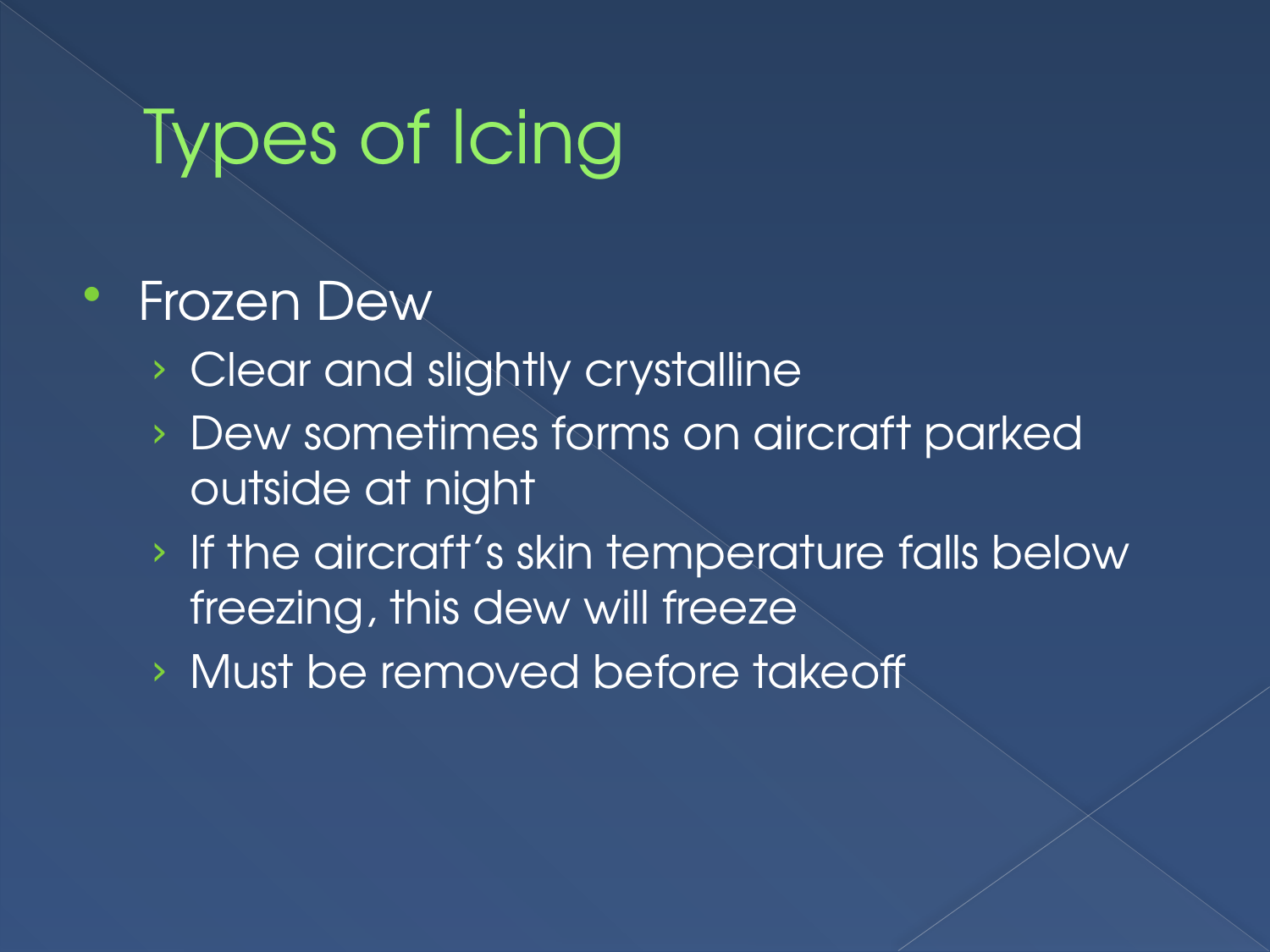

# Types of Icing
Frozen Dew
Clear and slightly crystalline
Dew sometimes forms on aircraft parked outside at night
If the aircraft’s skin temperature falls below freezing, this dew will freeze
Must be removed before takeoff